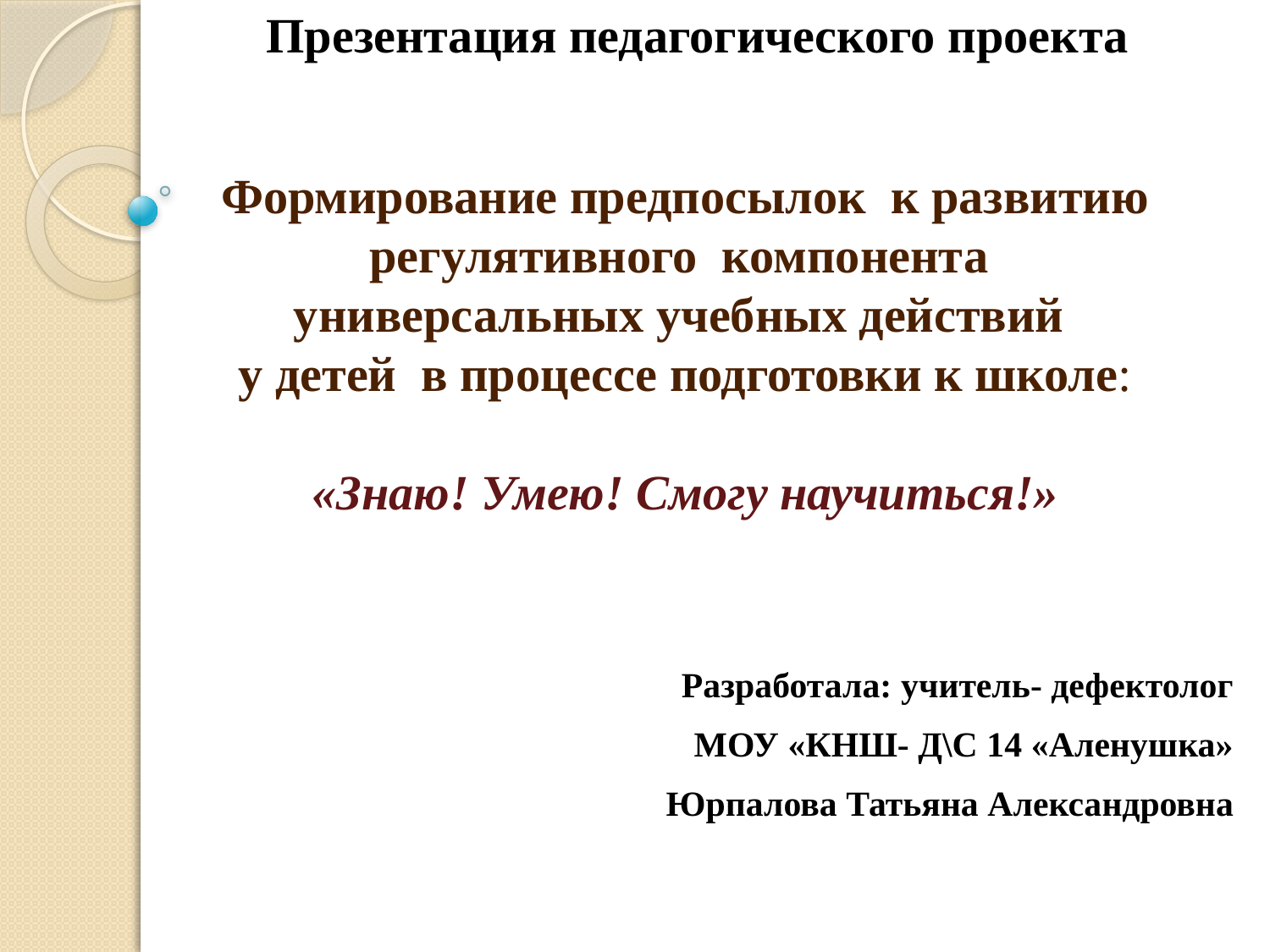

# Презентация педагогического проекта Формирование предпосылок  к развитию регулятивного  компонента универсальных учебных действий у детей  в процессе подготовки к школе: «Знаю! Умею! Смогу научиться!»
Разработала: учитель- дефектолог
МОУ «КНШ- Д\С 14 «Аленушка»
Юрпалова Татьяна Александровна